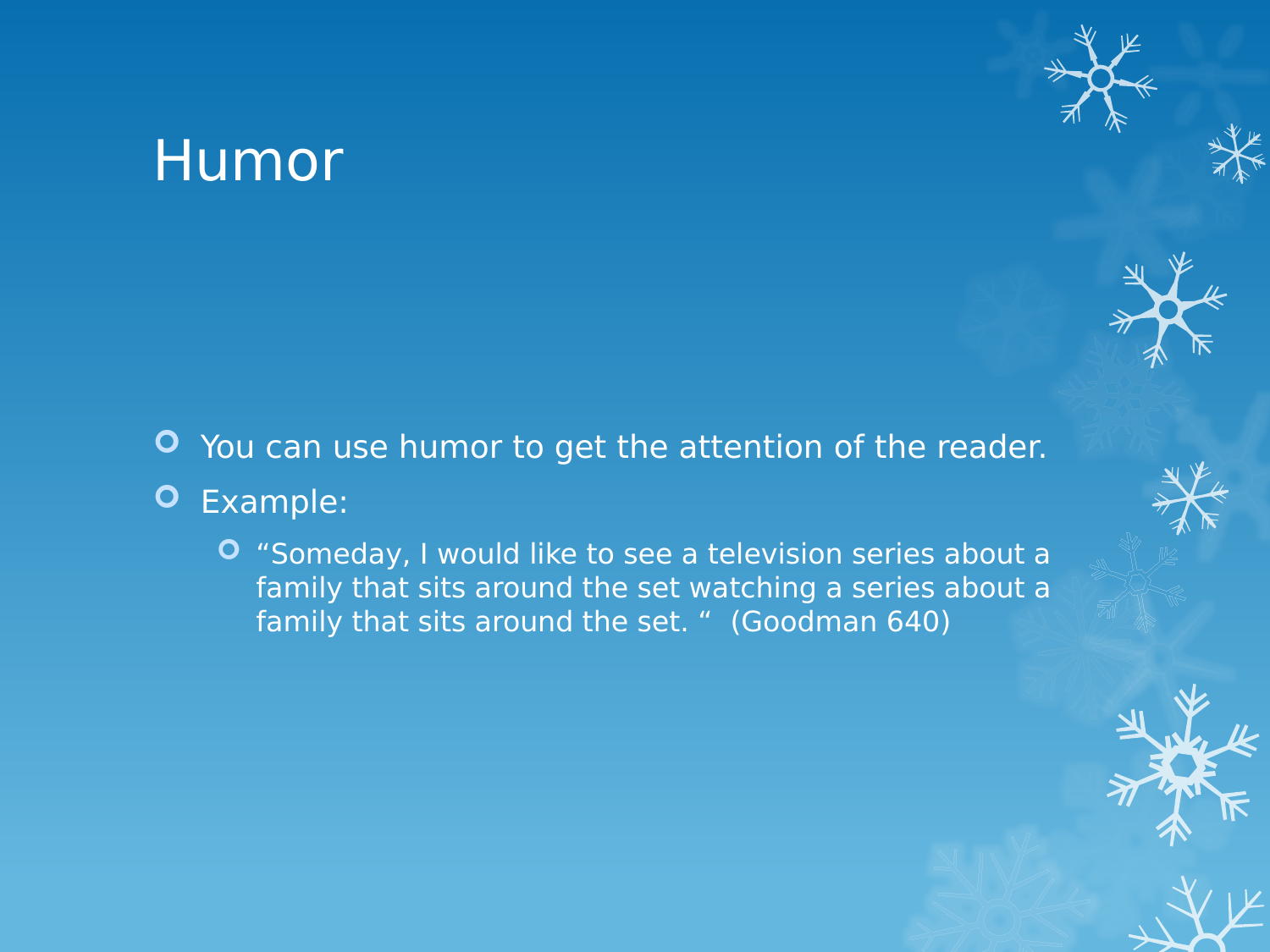

# Humor
You can use humor to get the attention of the reader.
Example:
“Someday, I would like to see a television series about a family that sits around the set watching a series about a family that sits around the set. “  (Goodman 640)